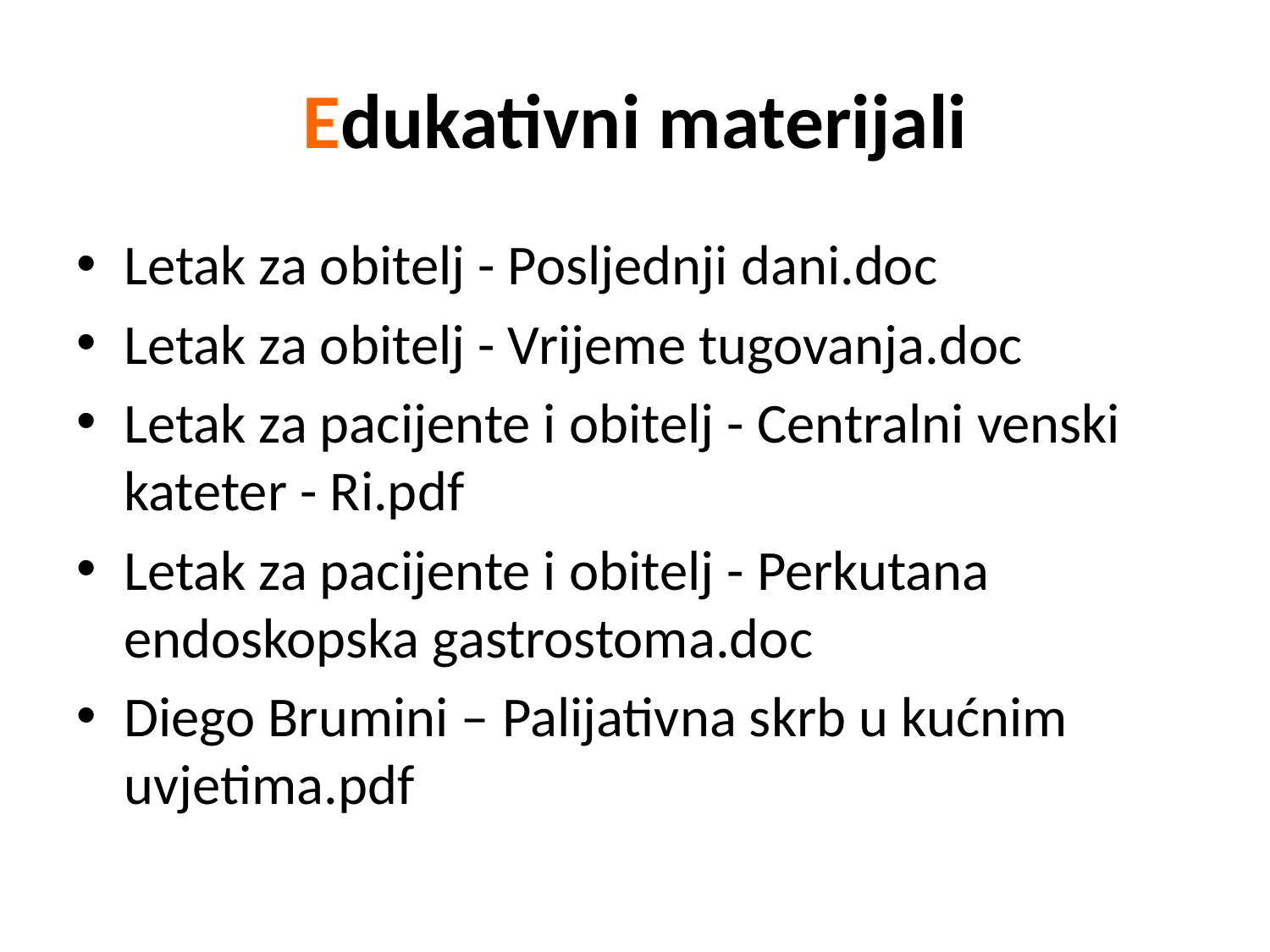

# Edukativni materijali
Letak za obitelj - Posljednji dani.doc
Letak za obitelj - Vrijeme tugovanja.doc
Letak za pacijente i obitelj - Centralni venski kateter - Ri.pdf
Letak za pacijente i obitelj - Perkutana endoskopska gastrostoma.doc
Diego Brumini – Palijativna skrb u kućnim uvjetima.pdf